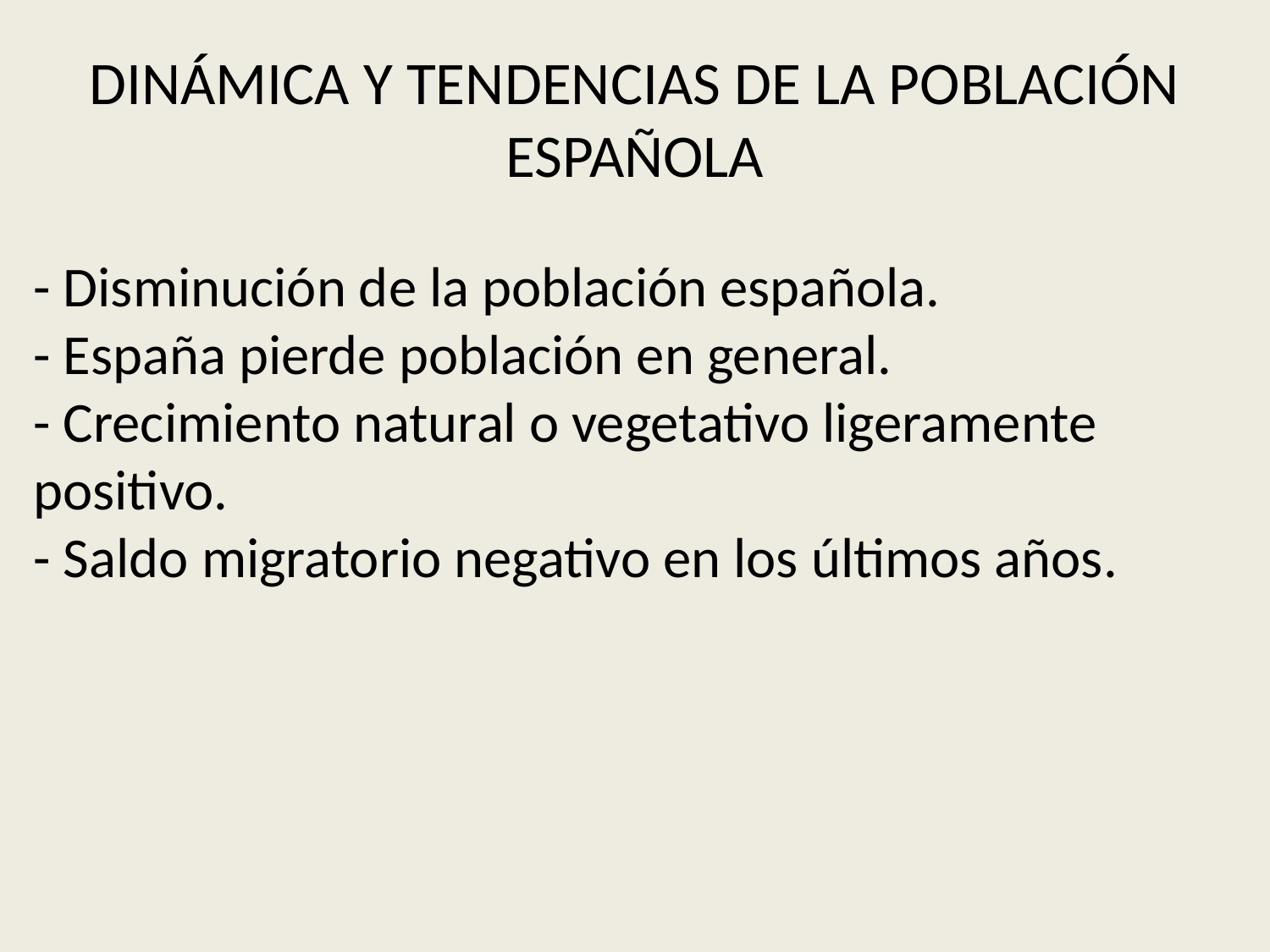

DINÁMICA Y TENDENCIAS DE LA POBLACIÓN ESPAÑOLA

- Disminución de la población española.
- España pierde población en general.
- Crecimiento natural o vegetativo ligeramente positivo.
- Saldo migratorio negativo en los últimos años.